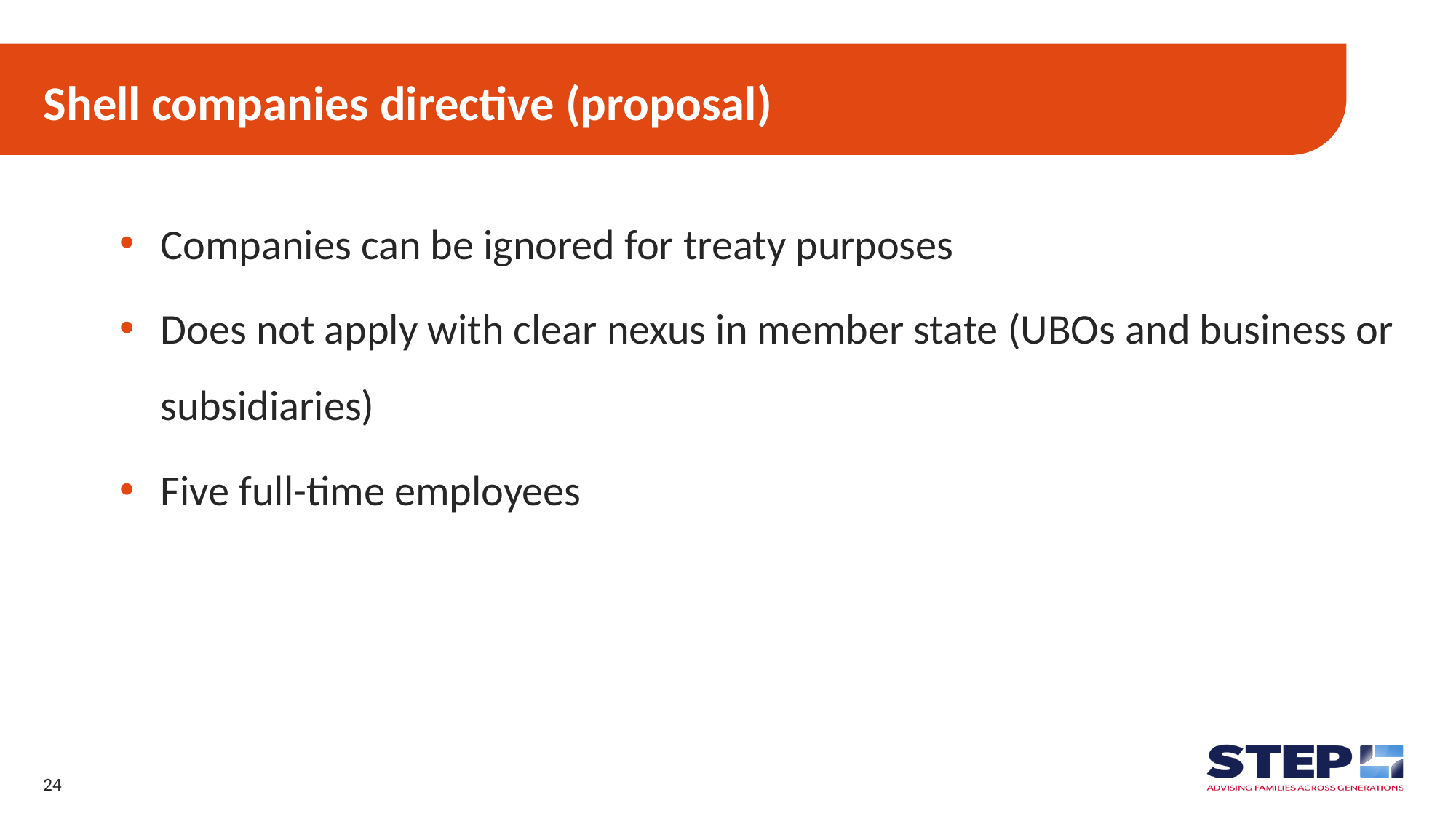

# Shell companies directive (proposal)
Companies can be ignored for treaty purposes
Does not apply with clear nexus in member state (UBOs and business or subsidiaries)
Five full-time employees

24